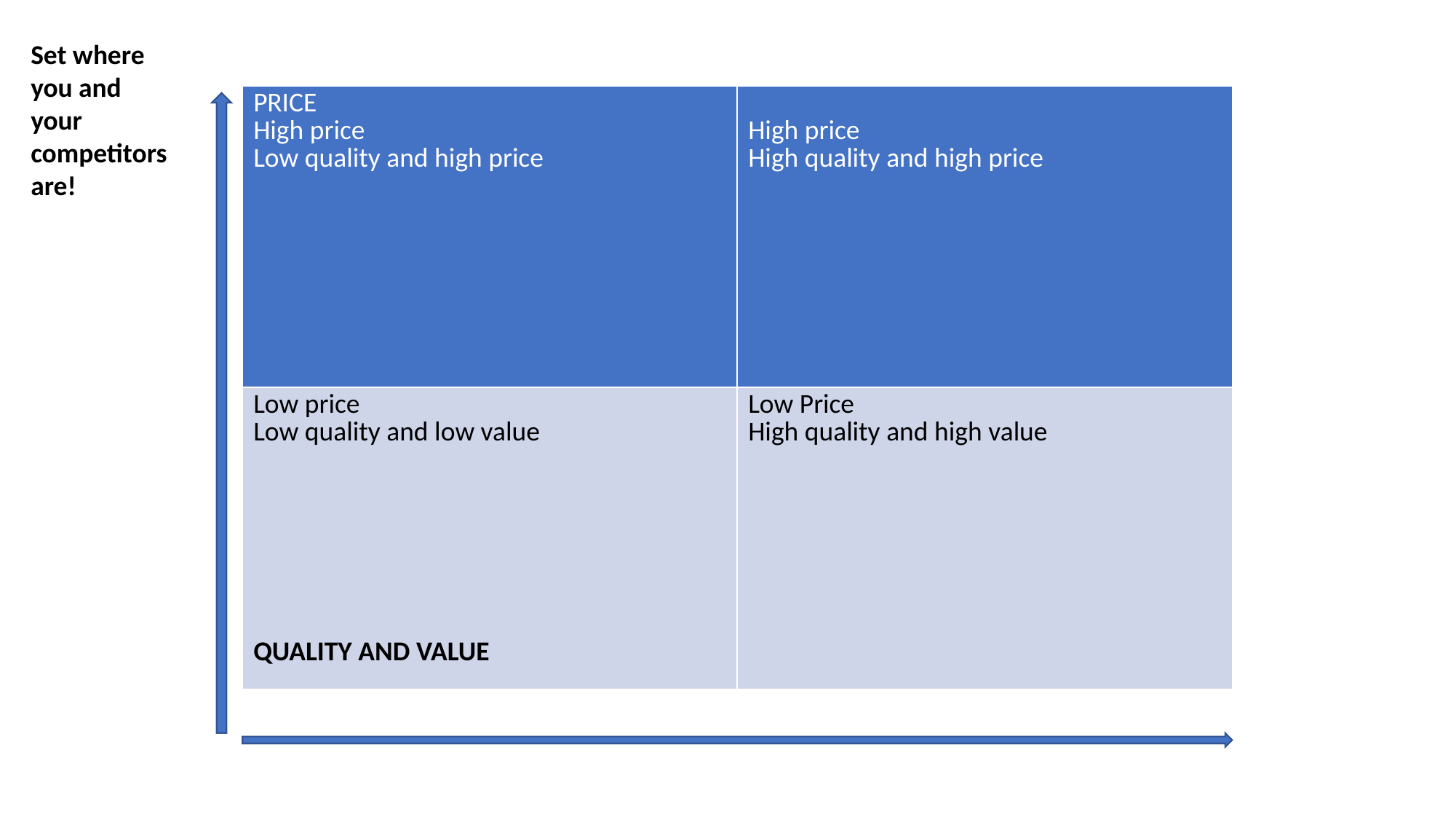

Set where you and your competitors are!

| PRICE High price Low quality and high price | High price High quality and high price |
| --- | --- |
| Low price Low quality and low value QUALITY AND VALUE | Low Price High quality and high value |